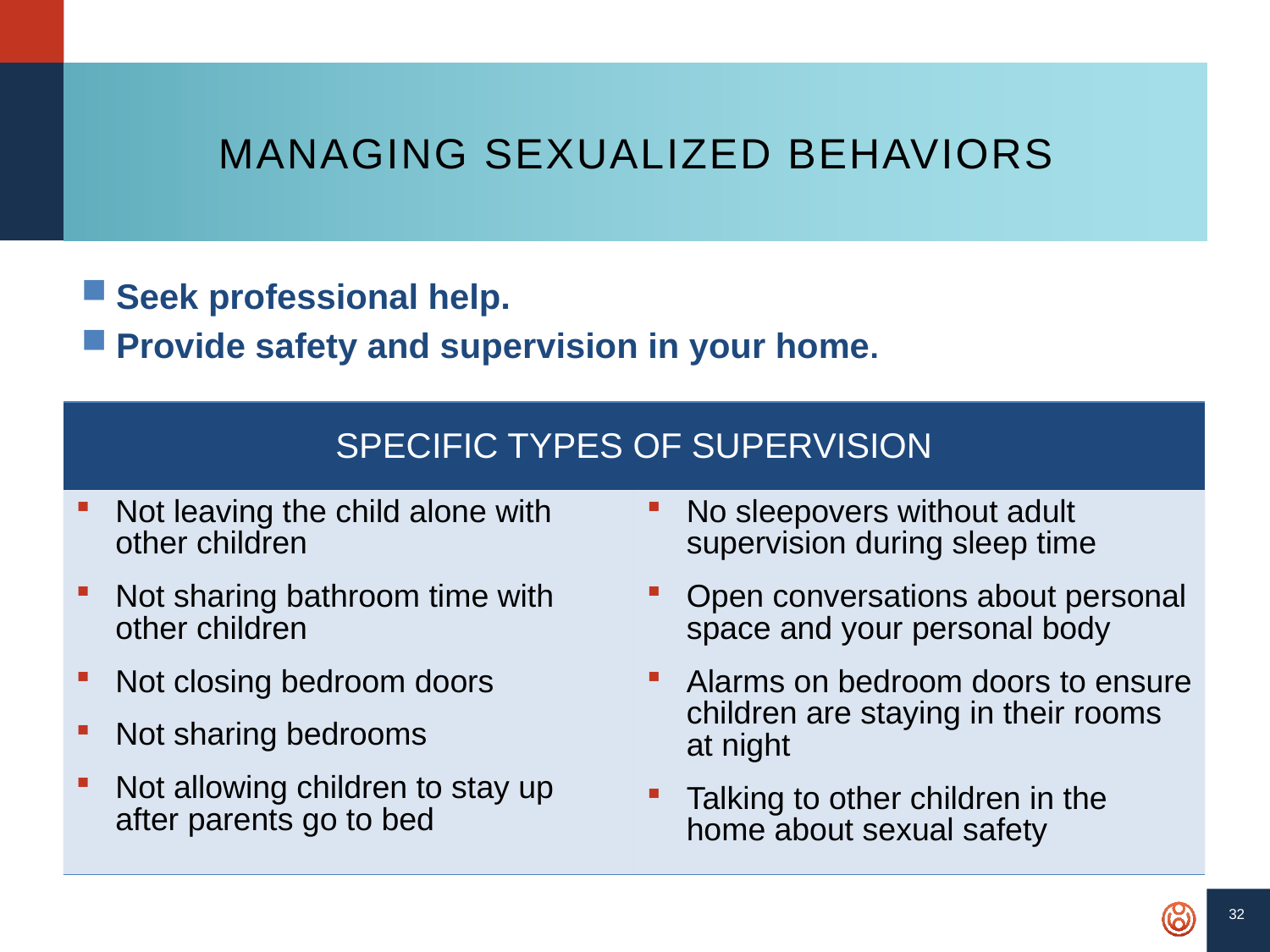

# Managing Sexualized Behaviors
Seek professional help.
Provide safety and supervision in your home.
| SPECIFIC TYPES OF SUPERVISION |  |
| --- | --- |
| Not leaving the child alone with other children Not sharing bathroom time with other children Not closing bedroom doors Not sharing bedrooms Not allowing children to stay up after parents go to bed | No sleepovers without adult supervision during sleep time Open conversations about personal space and your personal body Alarms on bedroom doors to ensure children are staying in their rooms at night Talking to other children in the home about sexual safety |
32